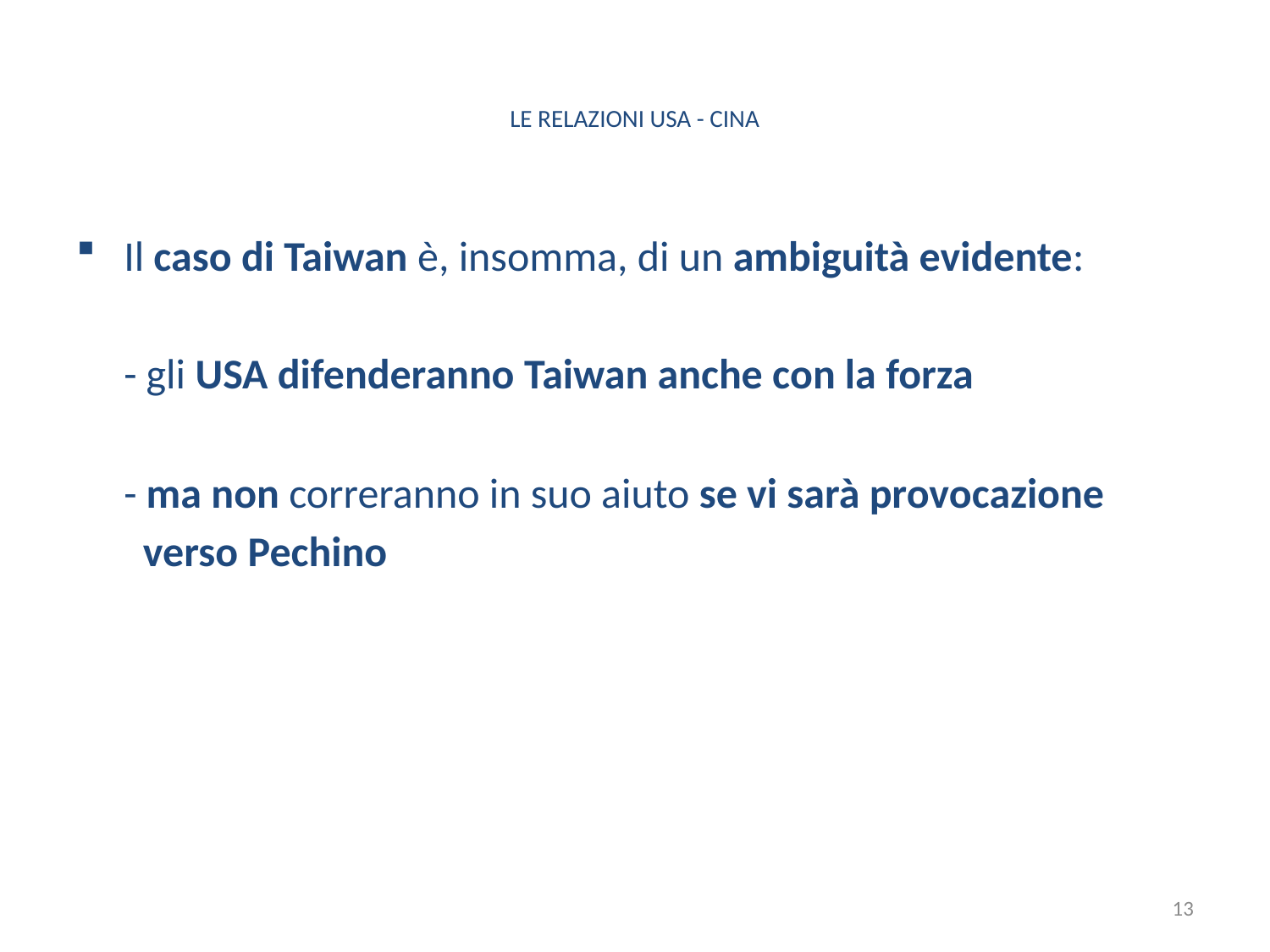

# LE RELAZIONI USA - CINA
Il caso di Taiwan è, insomma, di un ambiguità evidente:

     - gli USA difenderanno Taiwan anche con la forza

     - ma non correranno in suo aiuto se vi sarà provocazione
       verso Pechino
13